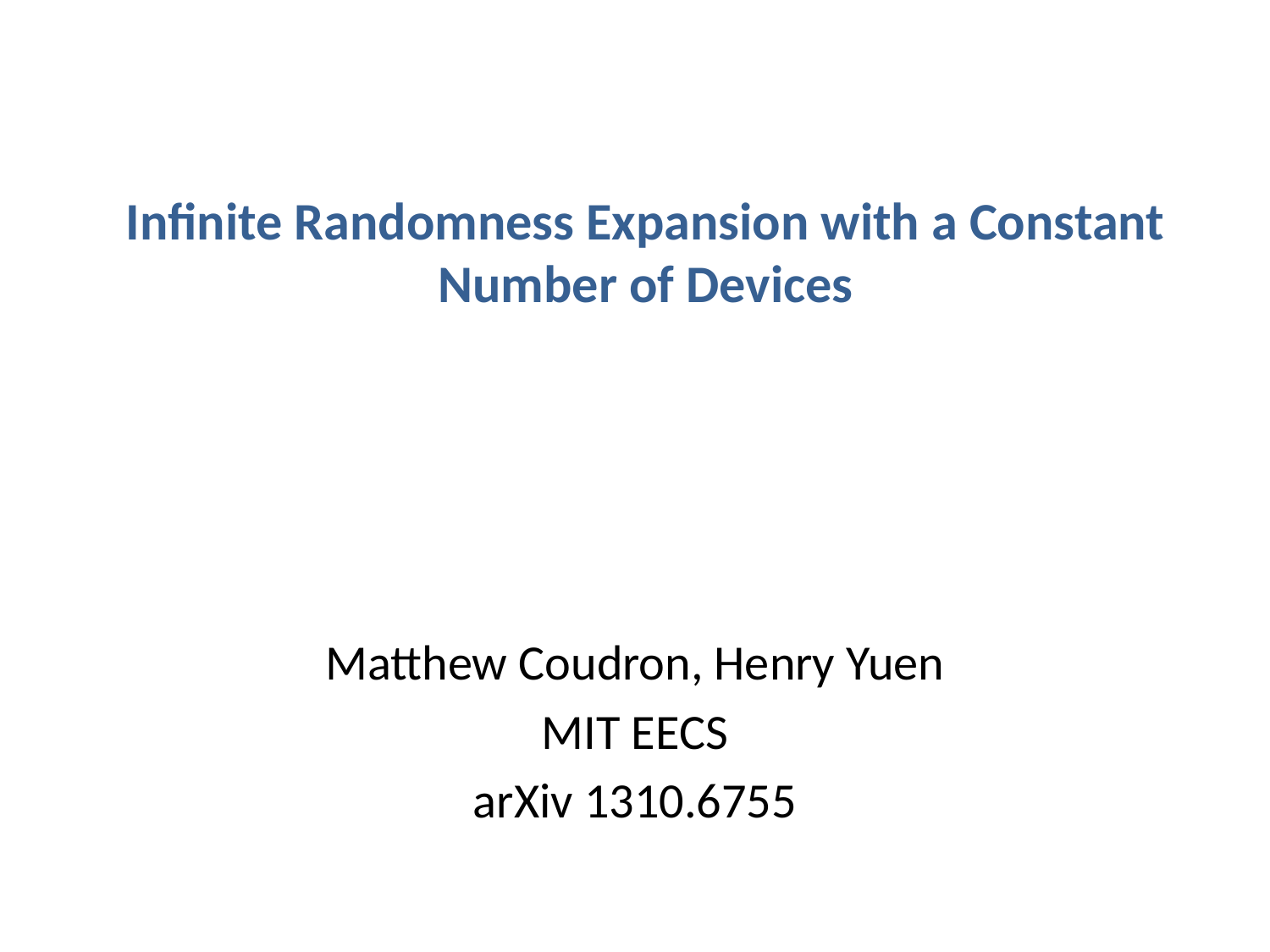

# Infinite Randomness Expansion with a Constant Number of Devices
Matthew Coudron, Henry Yuen
MIT EECS
arXiv 1310.6755